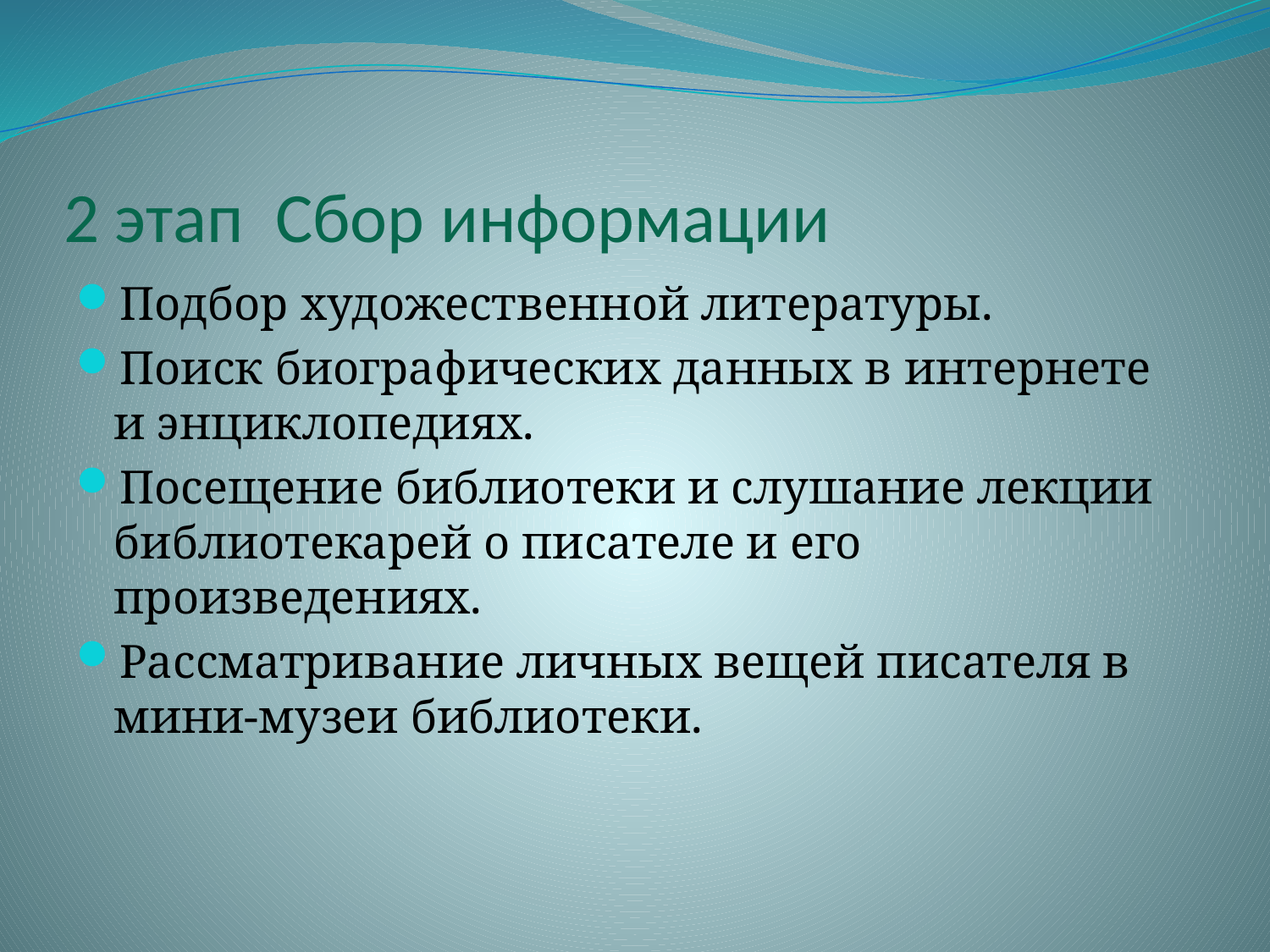

# 2 этап  Сбор информации
Подбор художественной литературы.
Поиск биографических данных в интернете и энциклопедиях.
Посещение библиотеки и слушание лекции библиотекарей о писателе и его произведениях.
Рассматривание личных вещей писателя в мини-музеи библиотеки.